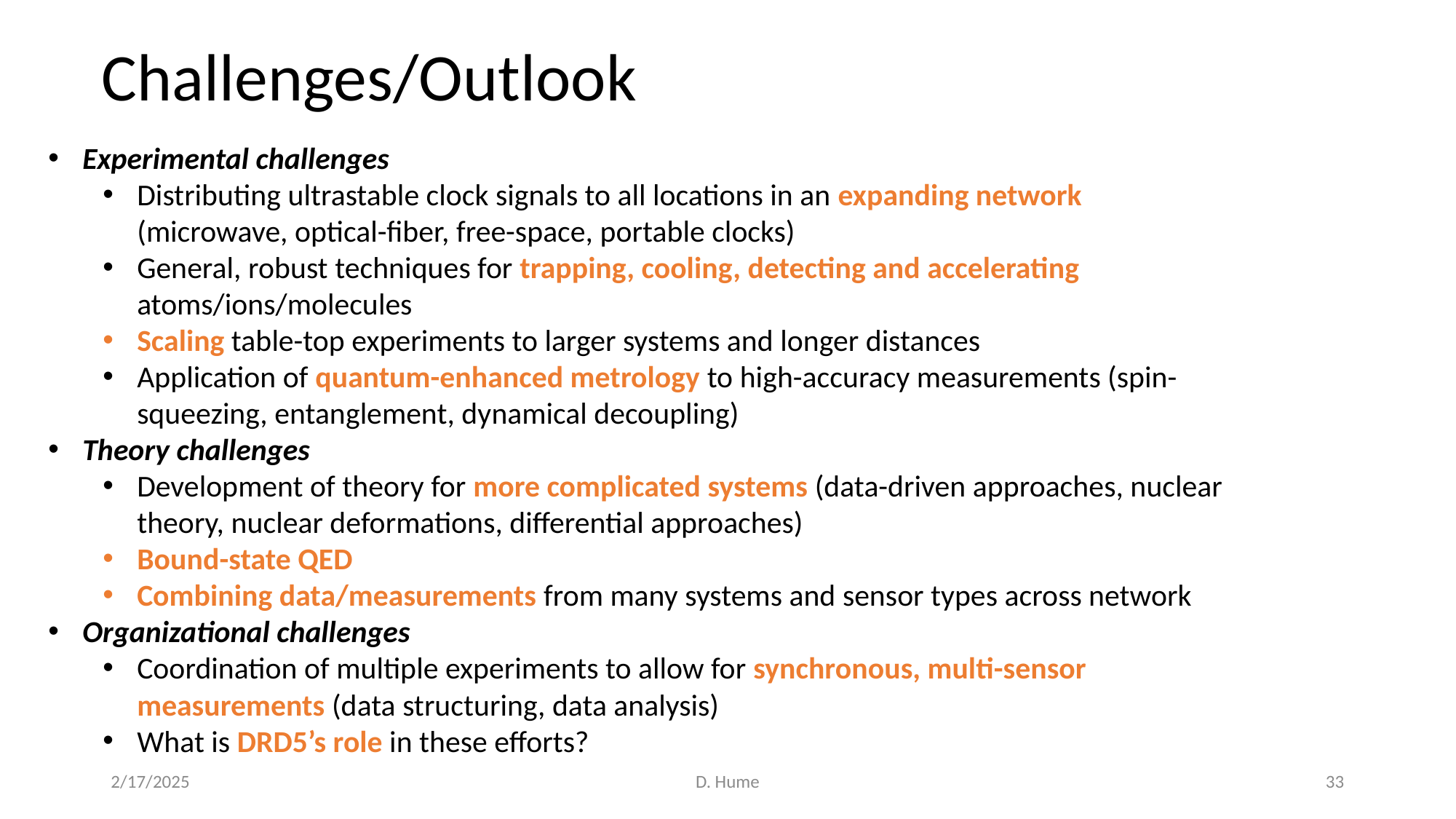

# Challenges/Outlook
Experimental challenges
Distributing ultrastable clock signals to all locations in an expanding network (microwave, optical-fiber, free-space, portable clocks)
General, robust techniques for trapping, cooling, detecting and accelerating atoms/ions/molecules
Scaling table-top experiments to larger systems and longer distances
Application of quantum-enhanced metrology to high-accuracy measurements (spin-squeezing, entanglement, dynamical decoupling)
Theory challenges
Development of theory for more complicated systems (data-driven approaches, nuclear theory, nuclear deformations, differential approaches)
Bound-state QED
Combining data/measurements from many systems and sensor types across network
Organizational challenges
Coordination of multiple experiments to allow for synchronous, multi-sensor measurements (data structuring, data analysis)
What is DRD5’s role in these efforts?

2/17/2025
D. Hume
33